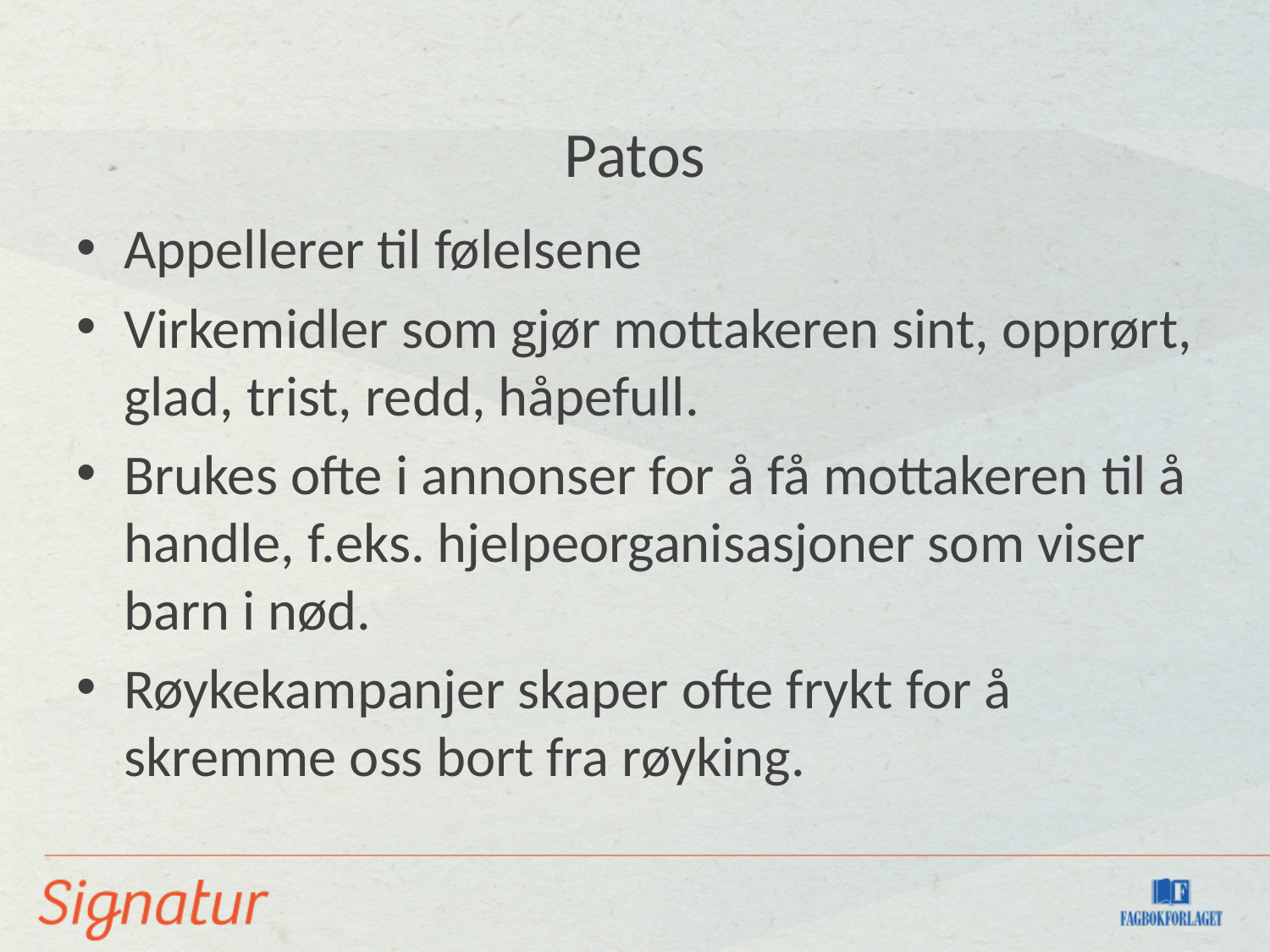

# Patos
Appellerer til følelsene
Virkemidler som gjør mottakeren sint, opprørt, glad, trist, redd, håpefull.
Brukes ofte i annonser for å få mottakeren til å handle, f.eks. hjelpeorganisasjoner som viser barn i nød.
Røykekampanjer skaper ofte frykt for å skremme oss bort fra røyking.